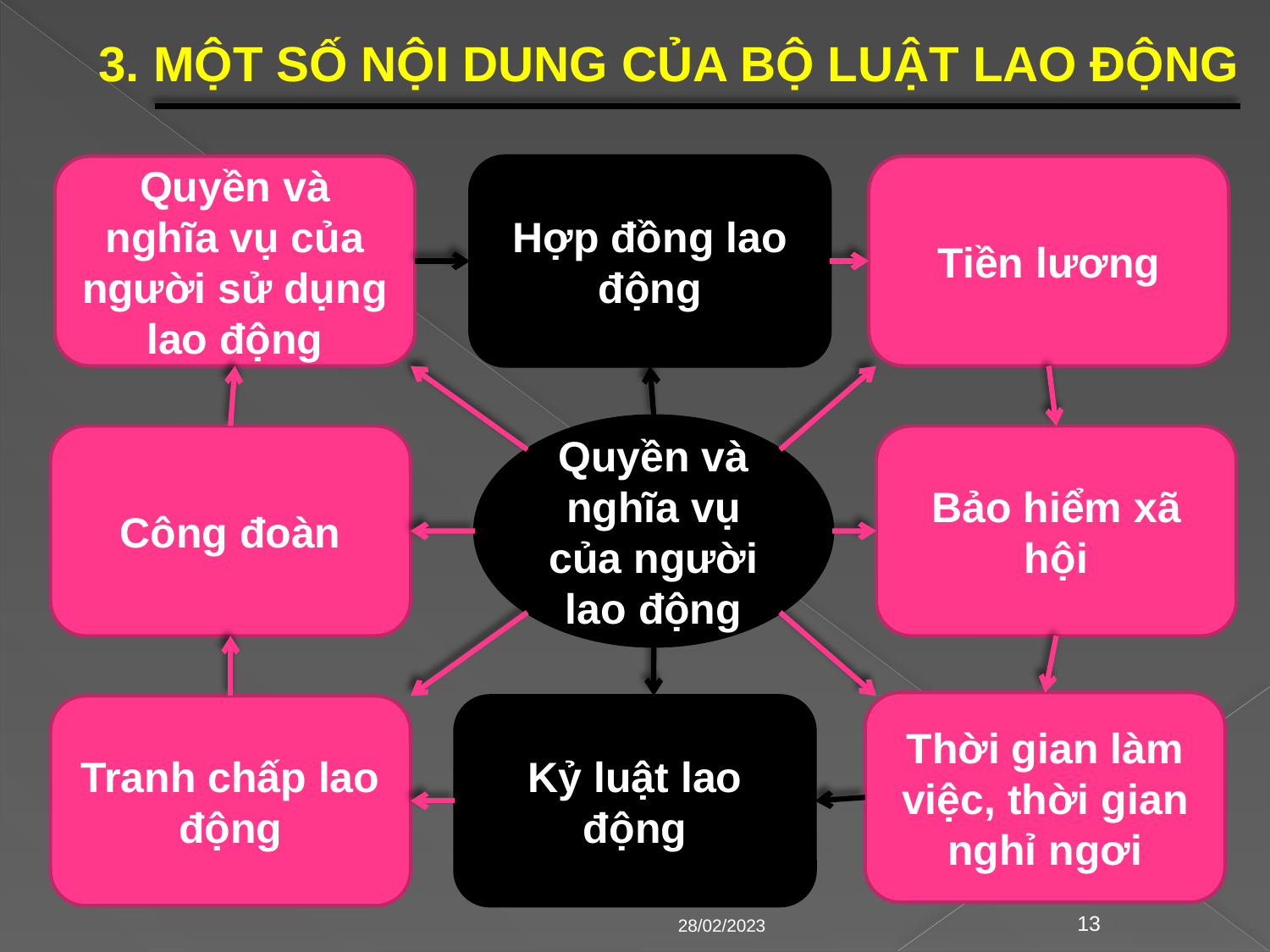

# 3. MỘT SỐ NỘI DUNG CỦA BỘ LUẬT LAO ĐỘNG
Quyền và nghĩa vụ của người sử dụng lao động
Hợp đồng lao động
Tiền lương
Quyền và nghĩa vụ của người lao động
Công đoàn
Bảo hiểm xã hội
Thời gian làm việc, thời gian nghỉ ngơi
Tranh chấp lao động
Kỷ luật lao động
28/02/2023
13